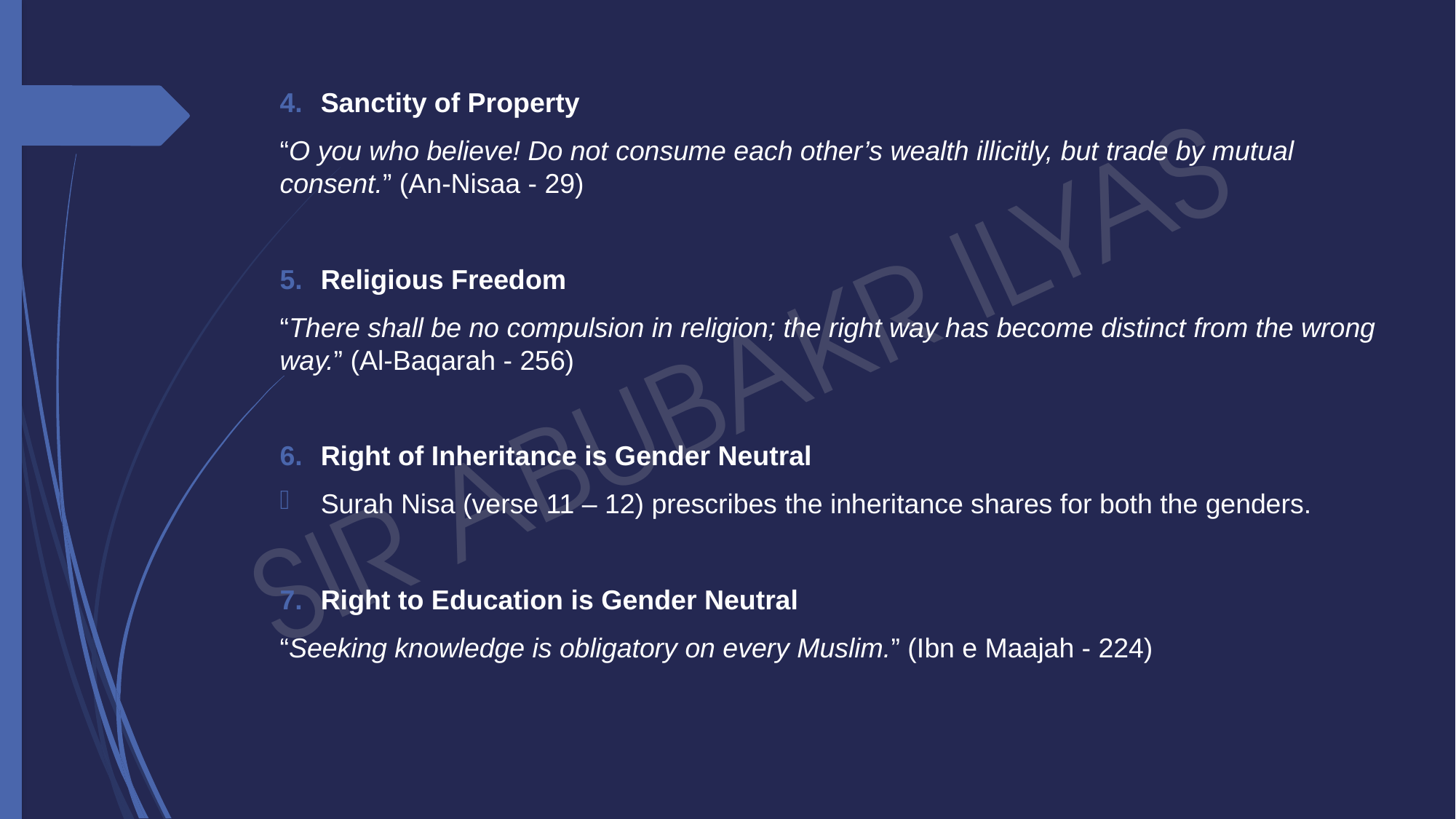

Sanctity of Property
“O you who believe! Do not consume each other’s wealth illicitly, but trade by mutual consent.” (An-Nisaa - 29)

Religious Freedom
“There shall be no compulsion in religion; the right way has become distinct from the wrong way.” (Al-Baqarah - 256)

Right of Inheritance is Gender Neutral
Surah Nisa (verse 11 – 12) prescribes the inheritance shares for both the genders.

Right to Education is Gender Neutral
“Seeking knowledge is obligatory on every Muslim.” (Ibn e Maajah - 224)